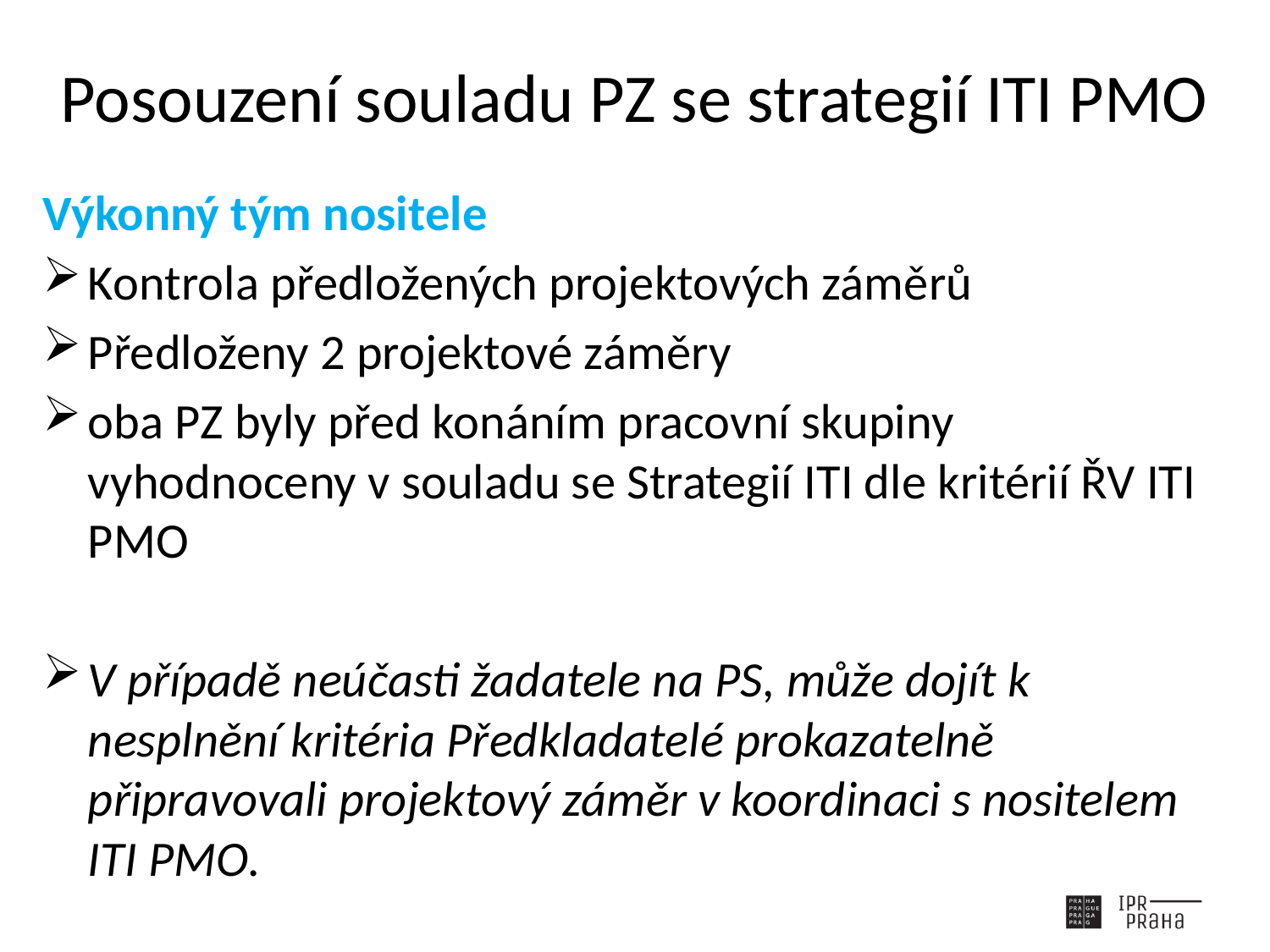

# Posouzení souladu PZ se strategií ITI PMO
Výkonný tým nositele
Kontrola předložených projektových záměrů
Předloženy 2 projektové záměry
oba PZ byly před konáním pracovní skupiny vyhodnoceny v souladu se Strategií ITI dle kritérií ŘV ITI PMO

V případě neúčasti žadatele na PS, může dojít k nesplnění kritéria Předkladatelé prokazatelně připravovali projektový záměr v koordinaci s nositelem ITI PMO.